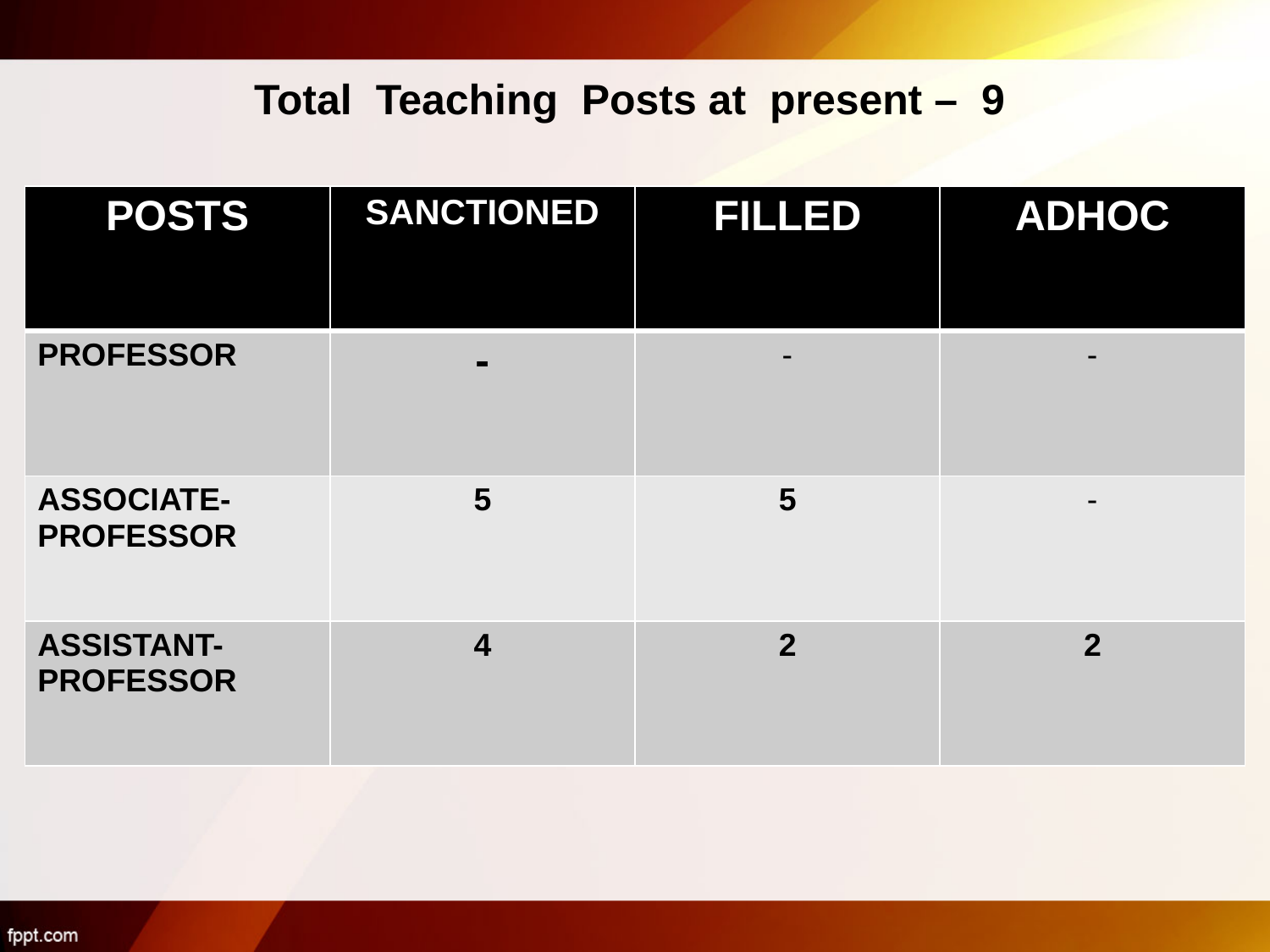

Total  Teaching  Posts at  present –  9
| POSTS | SANCTIONED | FILLED | ADHOC |
| --- | --- | --- | --- |
| PROFESSOR | - | - | - |
| ASSOCIATE-PROFESSOR | 5 | 5 | - |
| ASSISTANT-PROFESSOR | 4 | 2 | 2 |